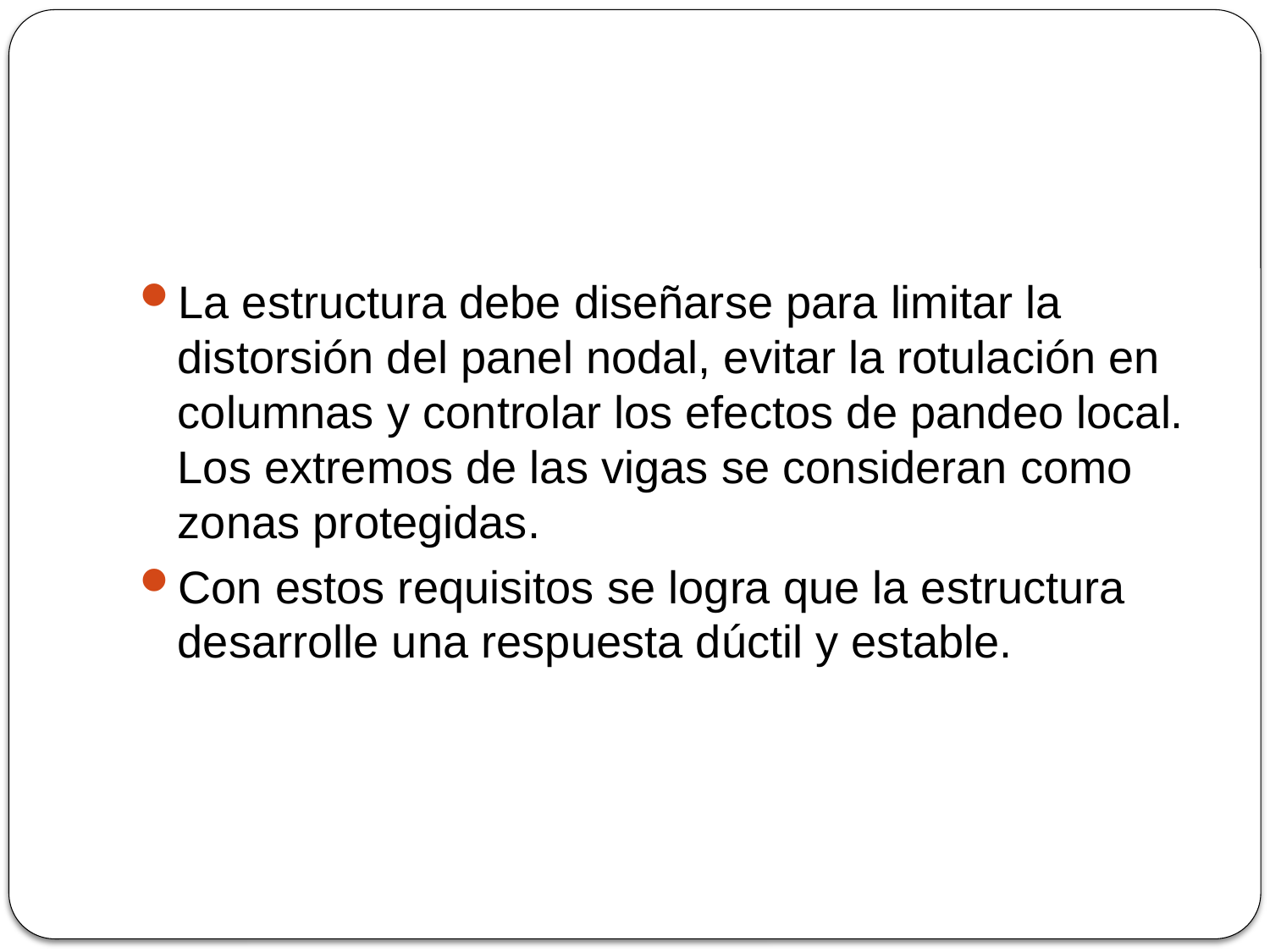

#

La estructura debe diseñarse para limitar la distorsión del panel nodal, evitar la rotulación en columnas y controlar los efectos de pandeo local. Los extremos de las vigas se consideran como zonas protegidas.
Con estos requisitos se logra que la estructura desarrolle una respuesta dúctil y estable.